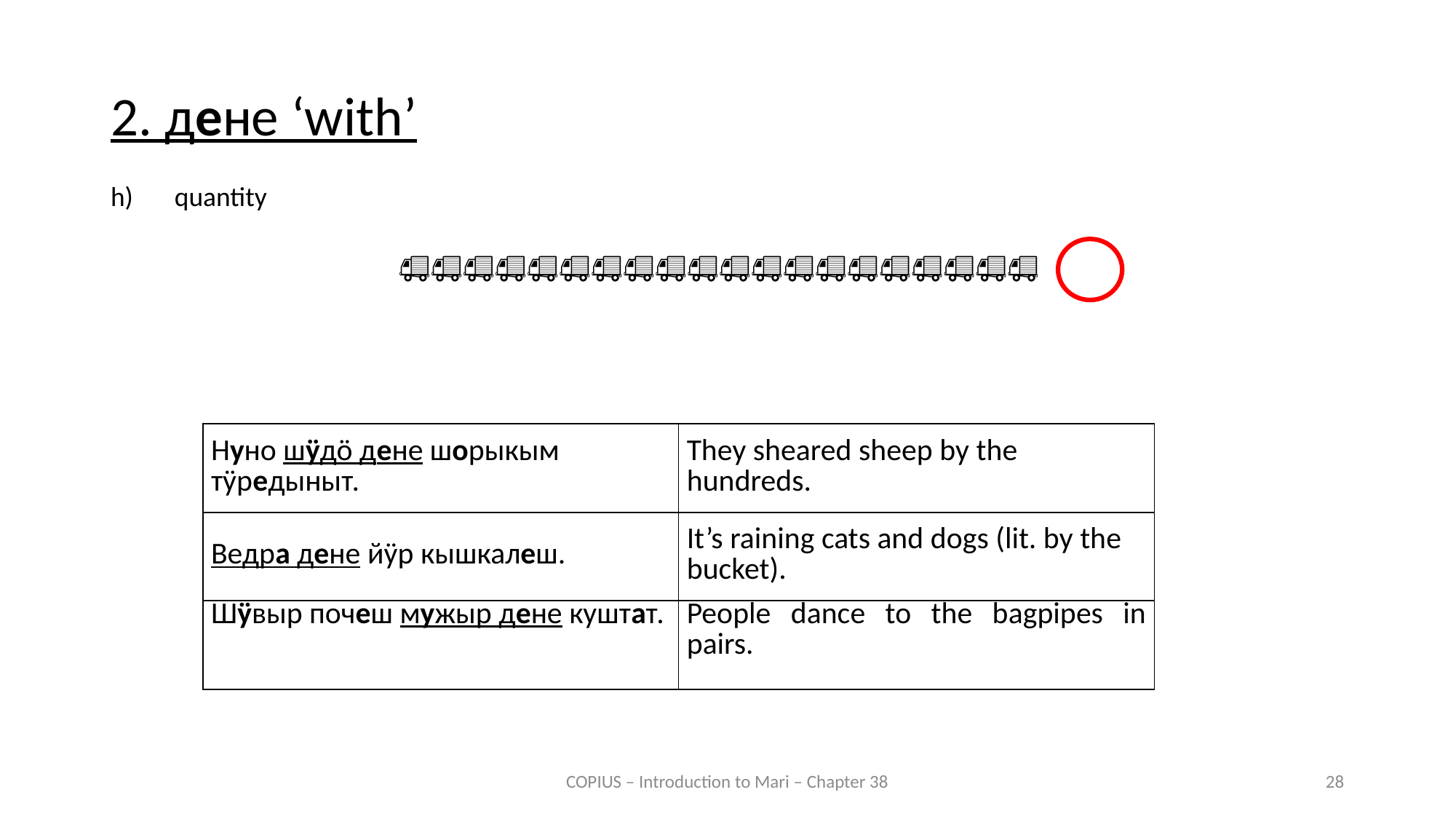

2. дене ‘with’
h)	quantity

🚚🚚🚚🚚🚚🚚🚚🚚🚚🚚🚚🚚🚚🚚🚚🚚🚚🚚🚚🚚

| Нуно шӱдӧ дене шорыкым тӱредыныт. | They sheared sheep by the hundreds. |
| --- | --- |
| Ведра дене йӱр кышкалеш. | It’s raining cats and dogs (lit. by the bucket). |
| Шӱвыр почеш мужыр дене куштат. | People dance to the bagpipes in pairs. |
COPIUS – Introduction to Mari – Chapter 38
28